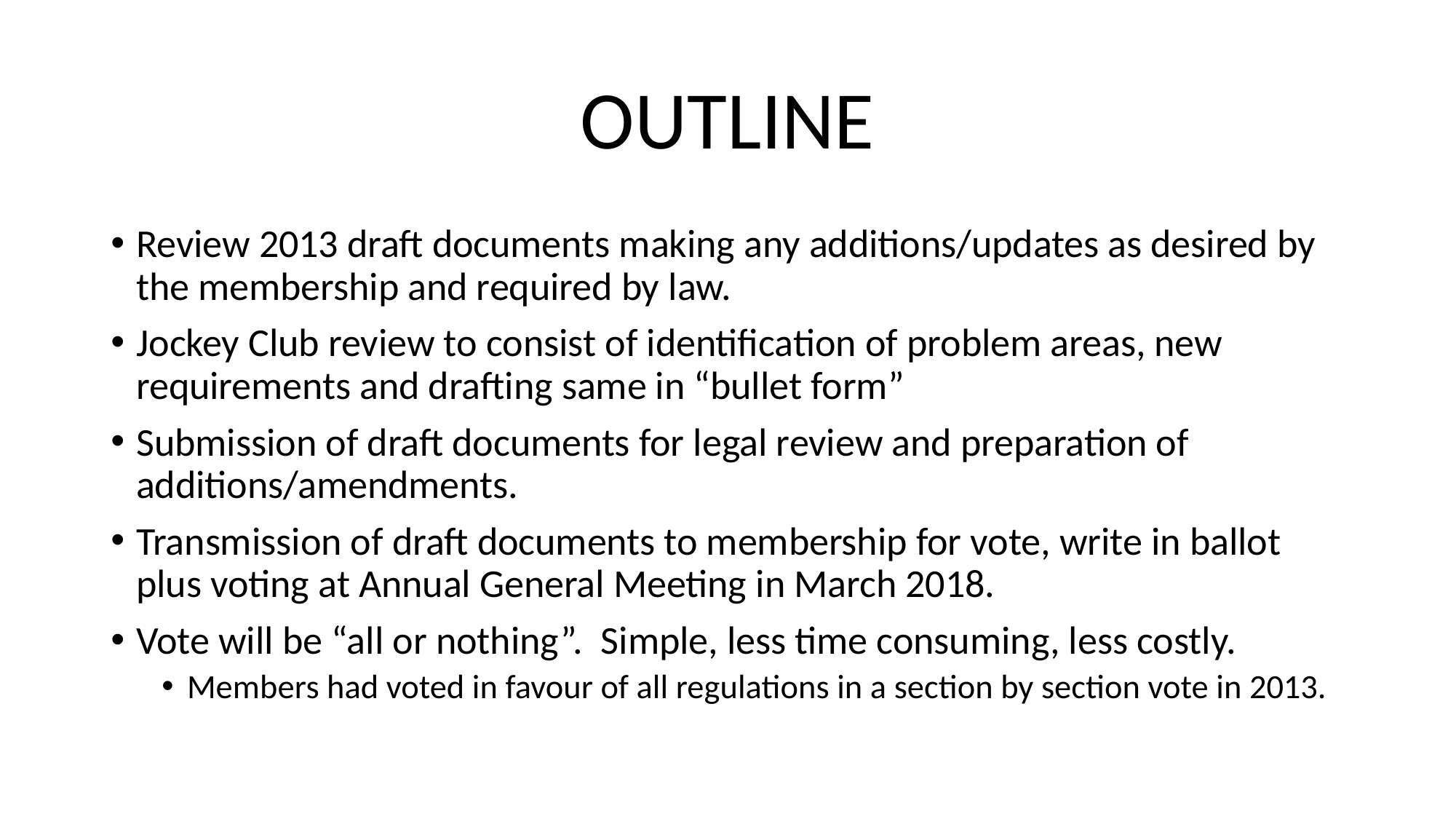

# OUTLINE
Review 2013 draft documents making any additions/updates as desired by the membership and required by law.
Jockey Club review to consist of identification of problem areas, new requirements and drafting same in “bullet form”
Submission of draft documents for legal review and preparation of additions/amendments.
Transmission of draft documents to membership for vote, write in ballot plus voting at Annual General Meeting in March 2018.
Vote will be “all or nothing”.  Simple, less time consuming, less costly.
Members had voted in favour of all regulations in a section by section vote in 2013.